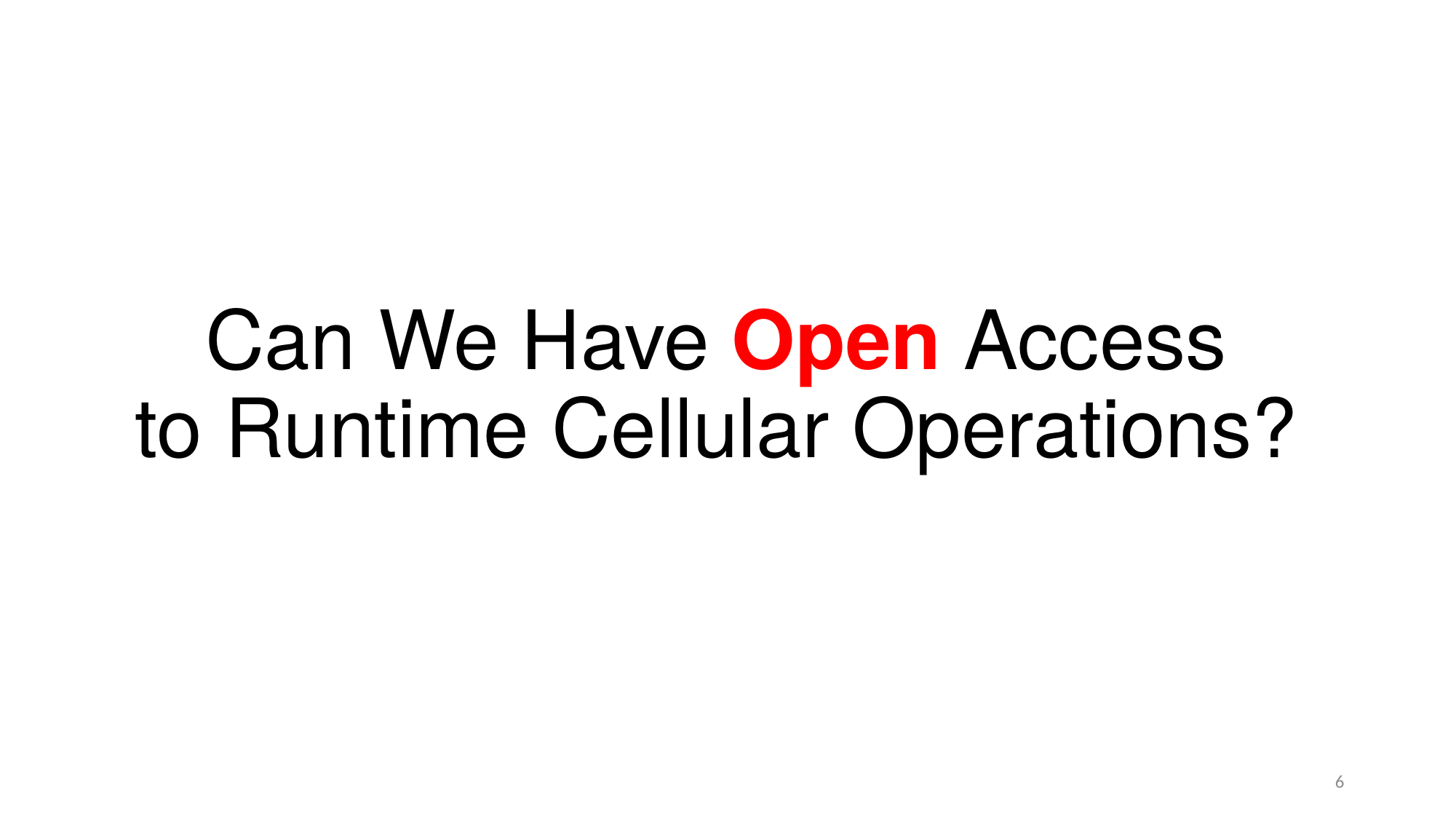

# Can We Have Open Access to Runtime Cellular Operations?
6